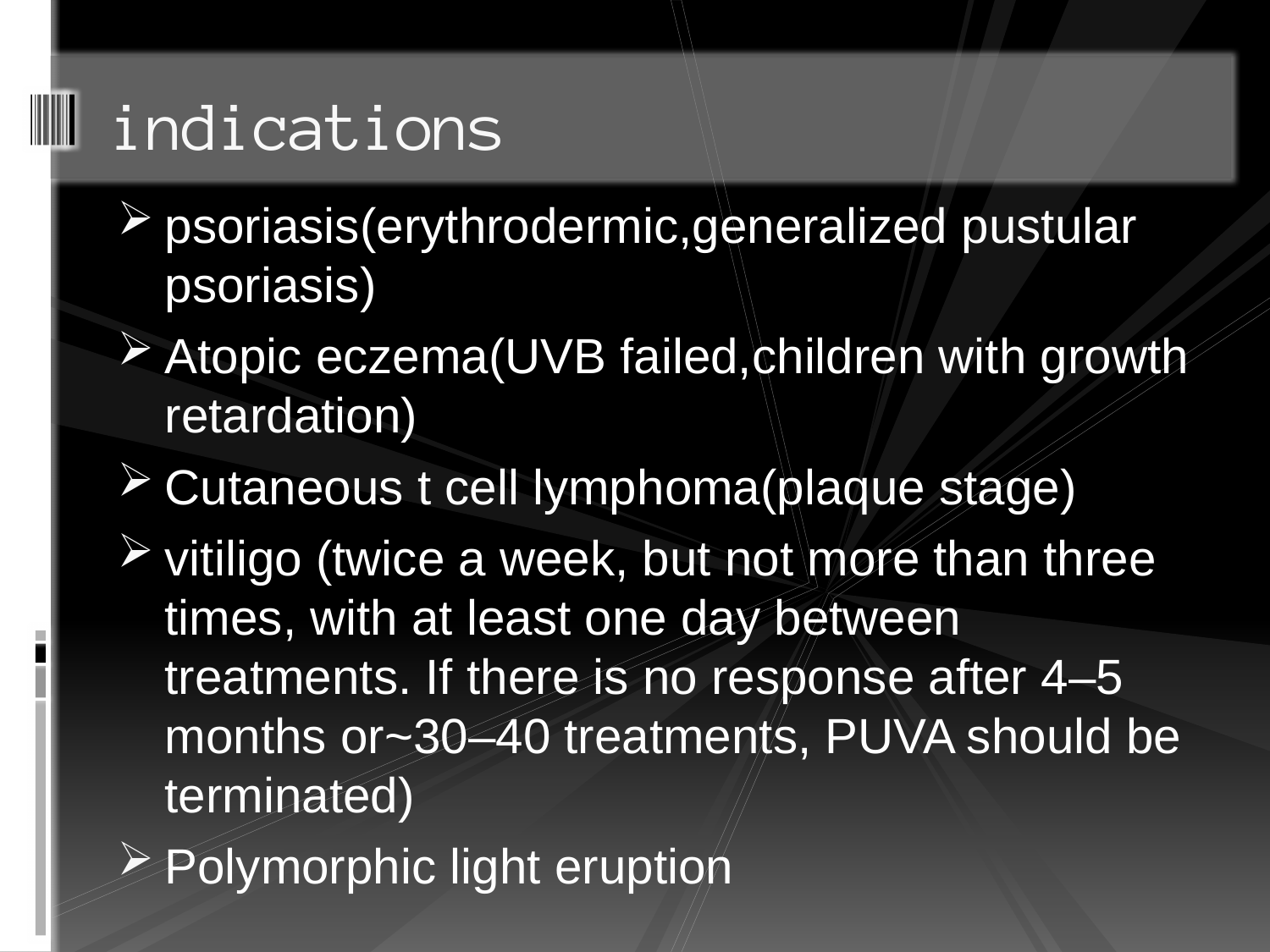

# indications
psoriasis(erythrodermic,generalized pustular psoriasis)
Atopic eczema(UVB failed,children with growth retardation)
Cutaneous t cell lymphoma(plaque stage)
vitiligo (twice a week, but not more than three times, with at least one day between treatments. If there is no response after 4–5 months or~30–40 treatments, PUVA should be terminated)
Polymorphic light eruption